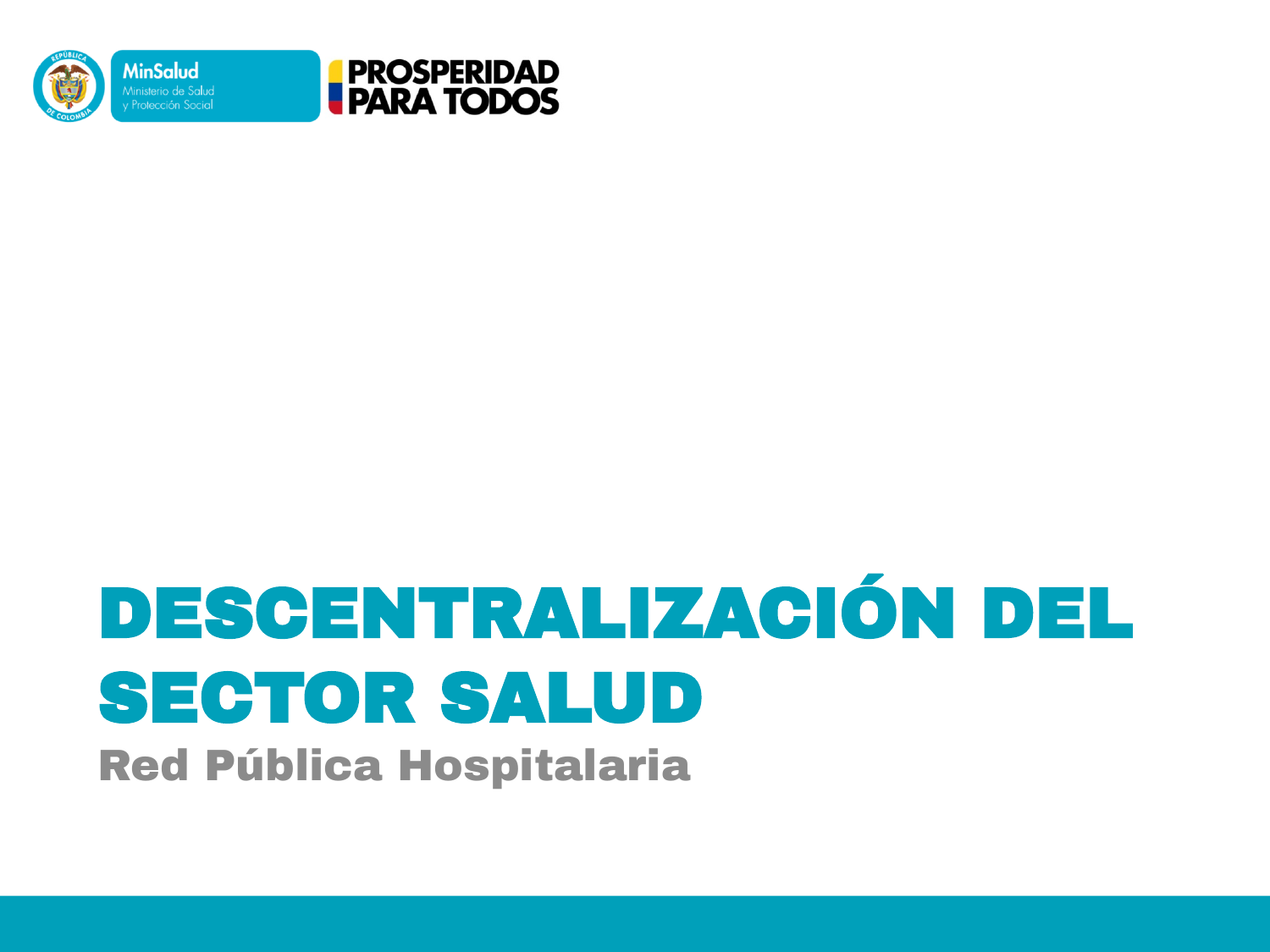

# Descentralización del Sector Salud
Red Pública Hospitalaria